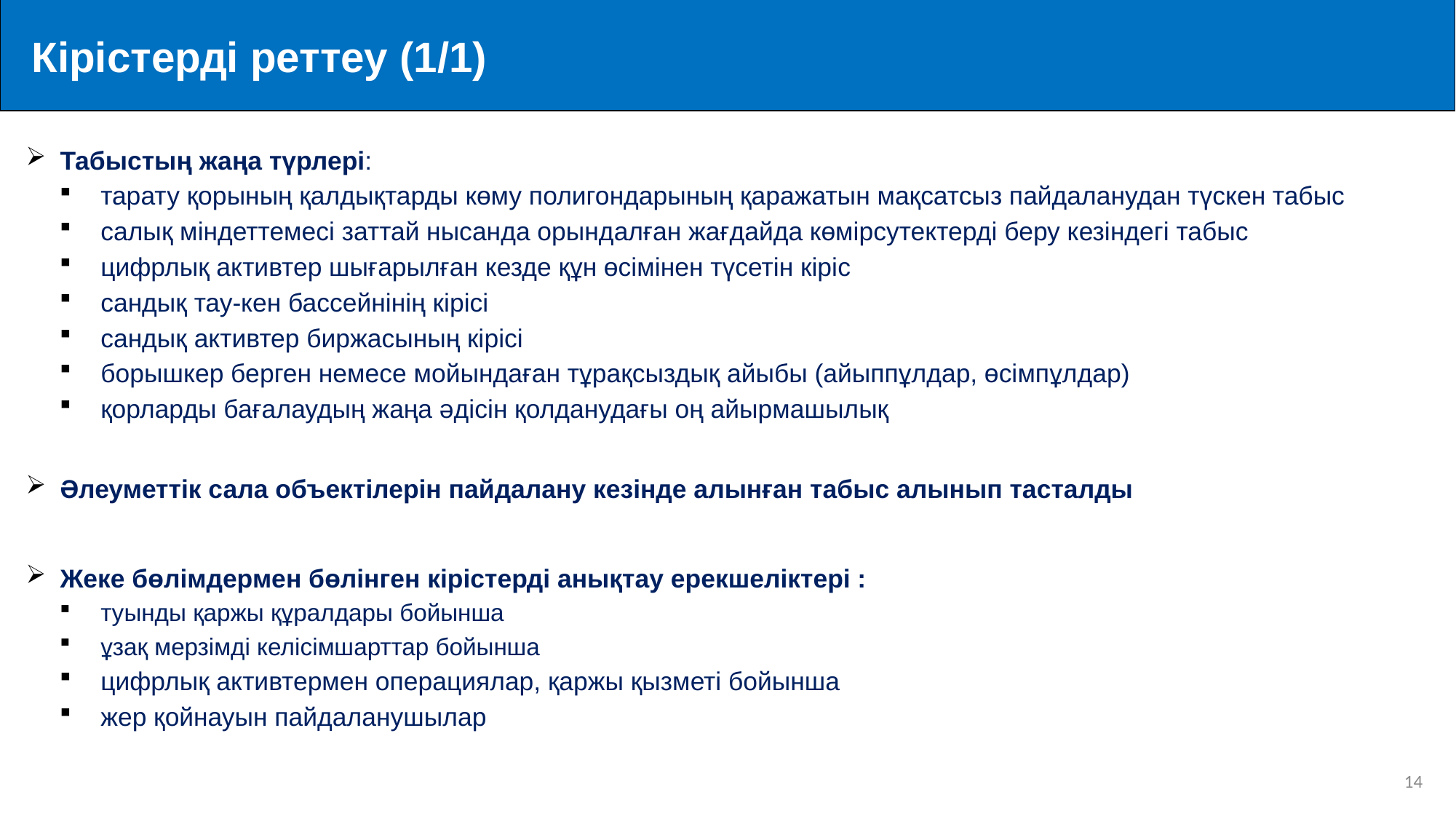

Кірістерді реттеу (1/1)
Табыстың жаңа түрлері:
тарату қорының қалдықтарды көму полигондарының қаражатын мақсатсыз пайдаланудан түскен табыс
салық міндеттемесі заттай нысанда орындалған жағдайда көмірсутектерді беру кезіндегі табыс
цифрлық активтер шығарылған кезде құн өсімінен түсетін кіріс
сандық тау-кен бассейнінің кірісі
сандық активтер биржасының кірісі
борышкер берген немесе мойындаған тұрақсыздық айыбы (айыппұлдар, өсімпұлдар)
қорларды бағалаудың жаңа әдісін қолданудағы оң айырмашылық

Әлеуметтік сала объектілерін пайдалану кезінде алынған табыс алынып тасталды

Жеке бөлімдермен бөлінген кірістерді анықтау ерекшеліктері :
туынды қаржы құралдары бойынша
ұзақ мерзімді келісімшарттар бойынша
цифрлық активтермен операциялар, қаржы қызметі бойынша
жер қойнауын пайдаланушылар
14